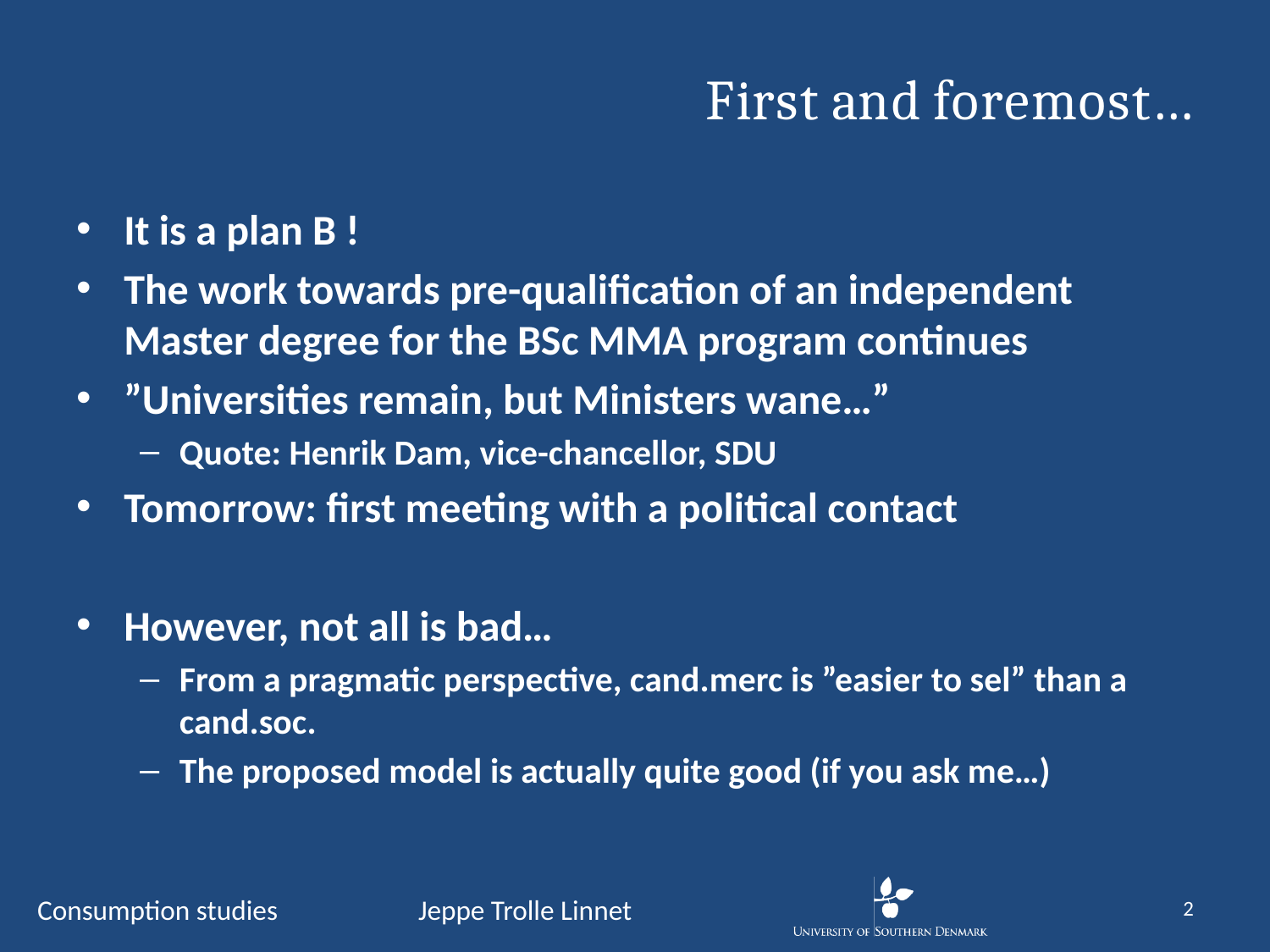

# First and foremost…
It is a plan B !
The work towards pre-qualification of an independent Master degree for the BSc MMA program continues
”Universities remain, but Ministers wane…”
Quote: Henrik Dam, vice-chancellor, SDU
Tomorrow: first meeting with a political contact

However, not all is bad…
From a pragmatic perspective, cand.merc is ”easier to sel” than a cand.soc.
The proposed model is actually quite good (if you ask me…)
2
Consumption studies		Jeppe Trolle Linnet